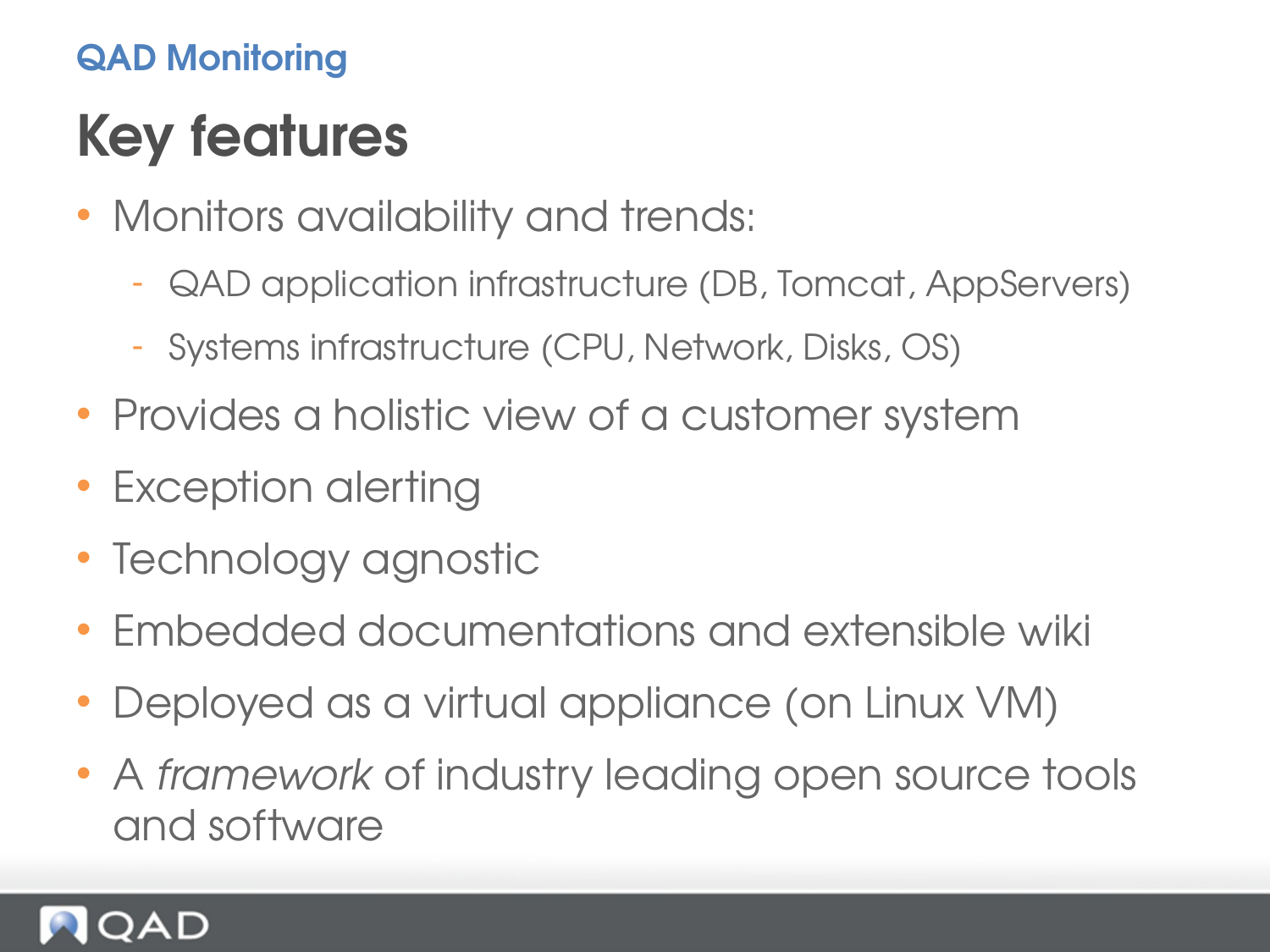

QAD Monitoring
# Key features
Monitors availability and trends:
QAD application infrastructure (DB, Tomcat, AppServers)
Systems infrastructure (CPU, Network, Disks, OS)
Provides a holistic view of a customer system
Exception alerting
Technology agnostic
Embedded documentations and extensible wiki
Deployed as a virtual appliance (on Linux VM)
A framework of industry leading open source tools and software